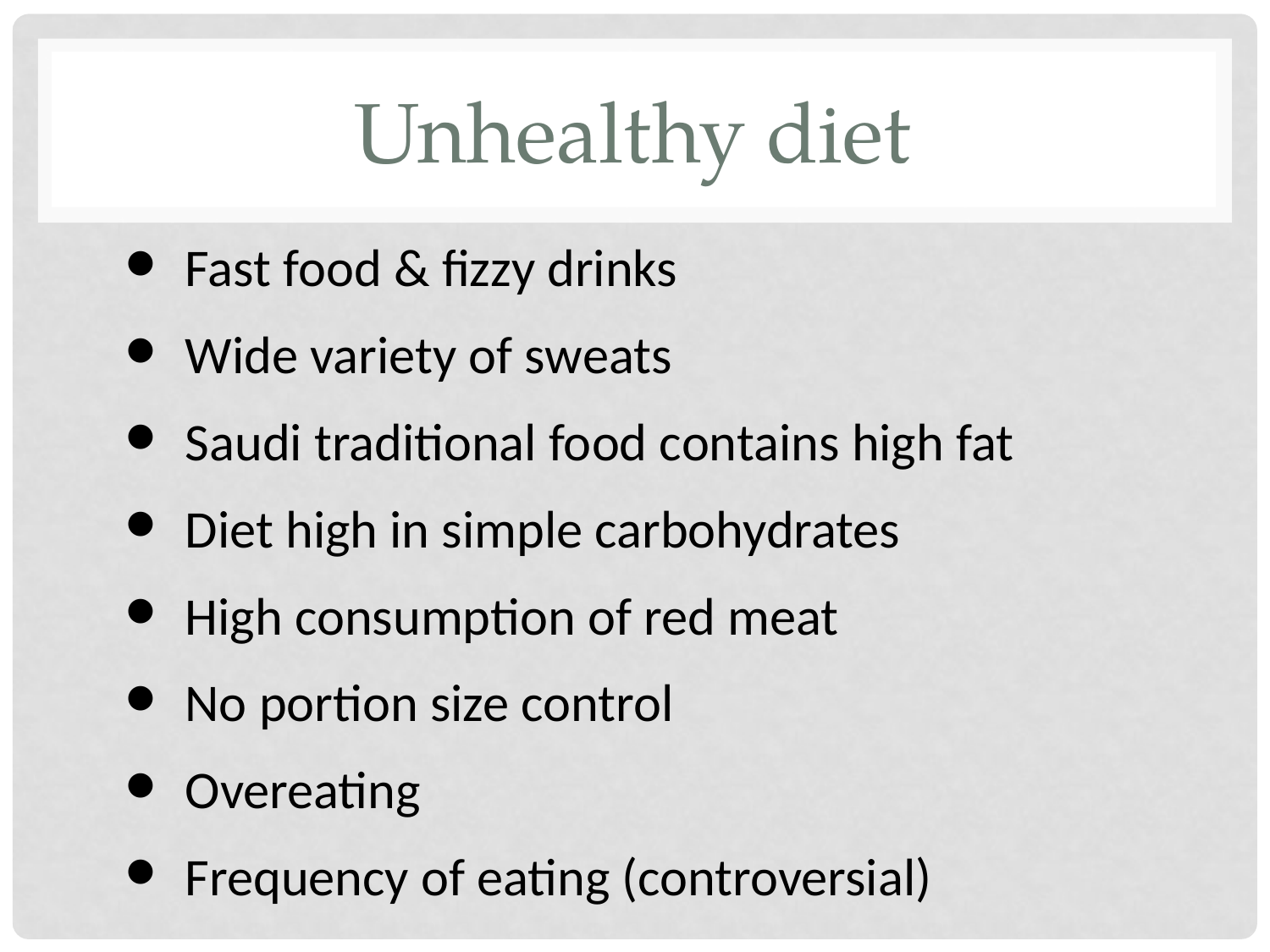

# Unhealthy diet
Fast food & fizzy drinks
Wide variety of sweats
Saudi traditional food contains high fat
Diet high in simple carbohydrates
High consumption of red meat
No portion size control
Overeating
Frequency of eating (controversial)